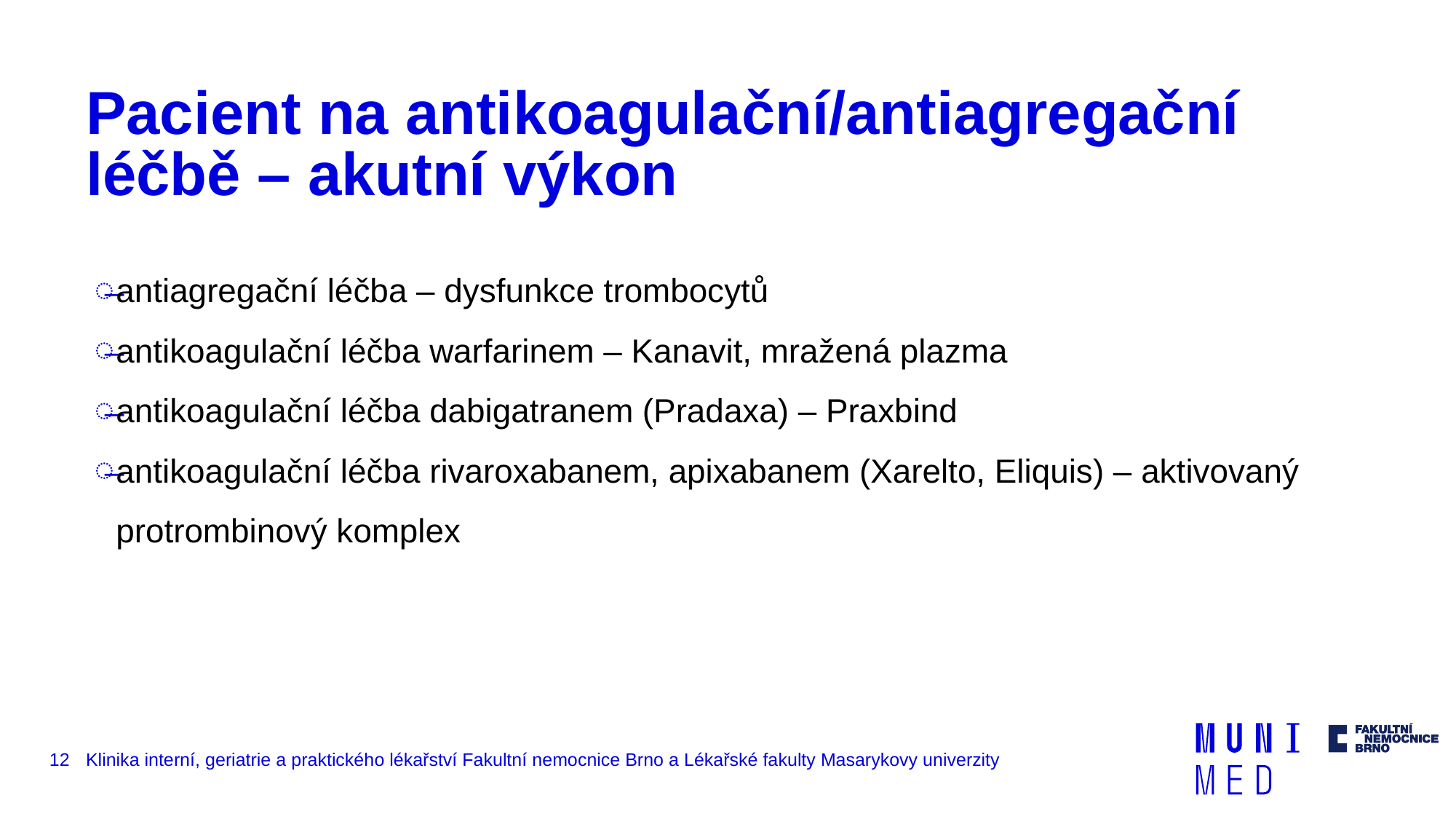

# Pacient na antikoagulační/antiagregační léčbě – akutní výkon
antiagregační léčba – dysfunkce trombocytů
antikoagulační léčba warfarinem – Kanavit, mražená plazma
antikoagulační léčba dabigatranem (Pradaxa) – Praxbind
antikoagulační léčba rivaroxabanem, apixabanem (Xarelto, Eliquis) – aktivovaný protrombinový komplex
12
Klinika interní, geriatrie a praktického lékařství Fakultní nemocnice Brno a Lékařské fakulty Masarykovy univerzity